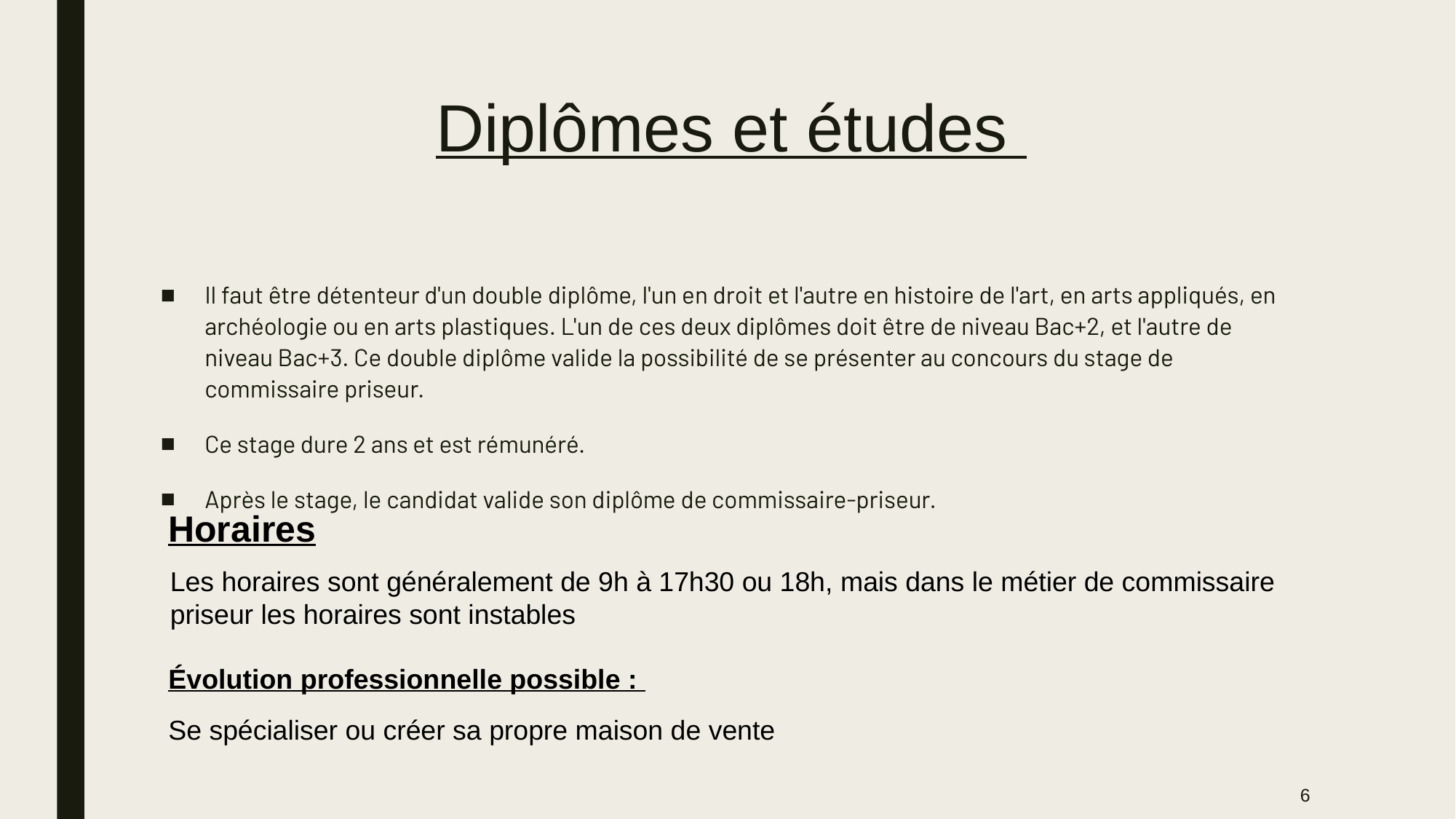

# Diplômes et études
Il faut être détenteur d'un double diplôme, l'un en droit et l'autre en histoire de l'art, en arts appliqués, en archéologie ou en arts plastiques. L'un de ces deux diplômes doit être de niveau Bac+2, et l'autre de niveau Bac+3. Ce double diplôme valide la possibilité de se présenter au concours du stage de commissaire priseur.
Ce stage dure 2 ans et est rémunéré.
Après le stage, le candidat valide son diplôme de commissaire-priseur.

Horaires
Les horaires sont généralement de 9h à 17h30 ou 18h, mais dans le métier de commissaire priseur les horaires sont instables
Évolution professionnelle possible :
Se spécialiser ou créer sa propre maison de vente
6